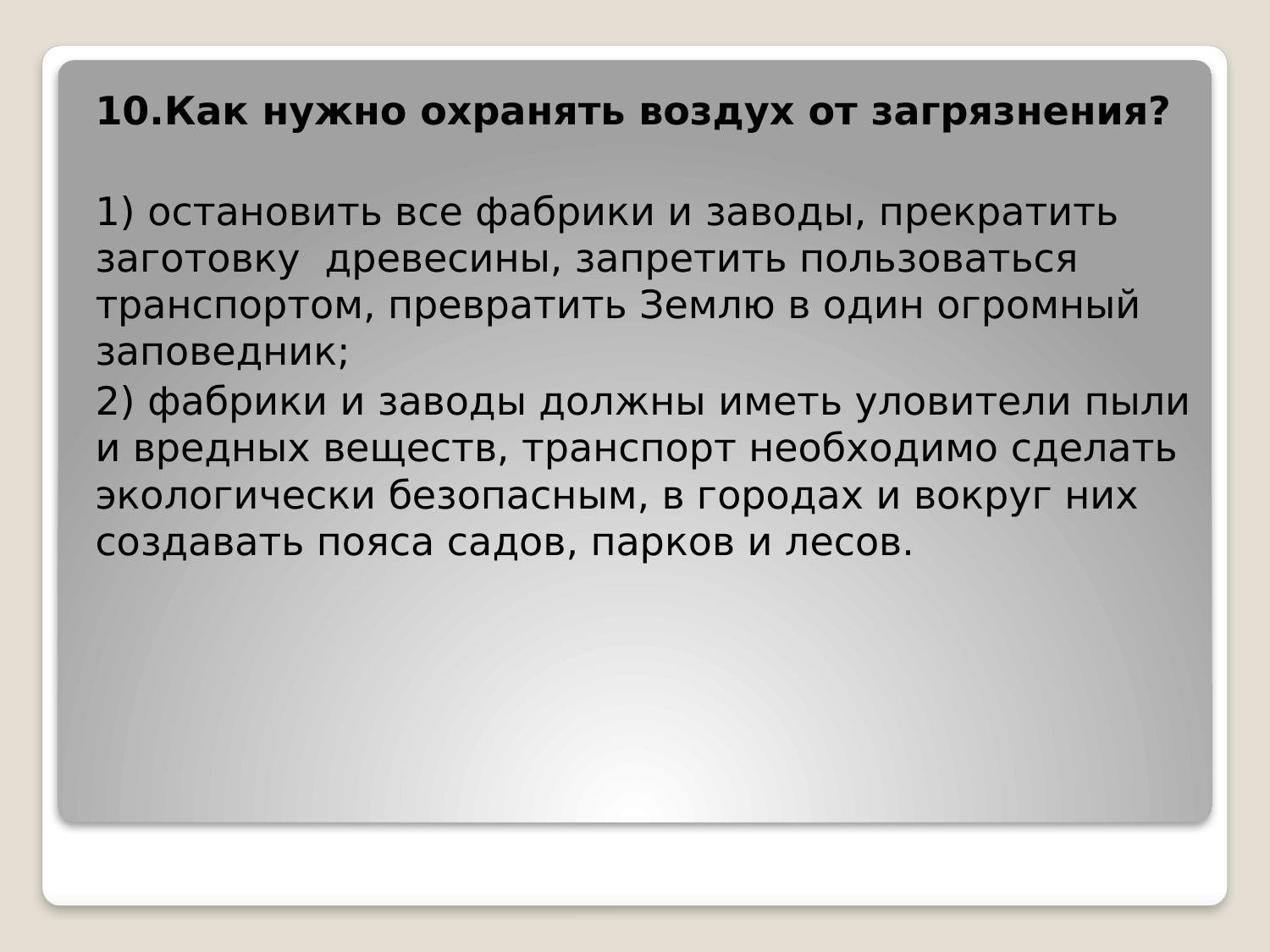

10.Как нужно охранять воздух от загрязнения?

1) остановить все фабрики и заводы, прекратить заготовку  древесины, запретить пользоваться транспортом, превратить Землю в один огромный заповедник;
2) фабрики и заводы должны иметь уловители пыли и вредных веществ, транспорт необходимо сделать экологически безопасным, в городах и вокруг них создавать пояса садов, парков и лесов.

#